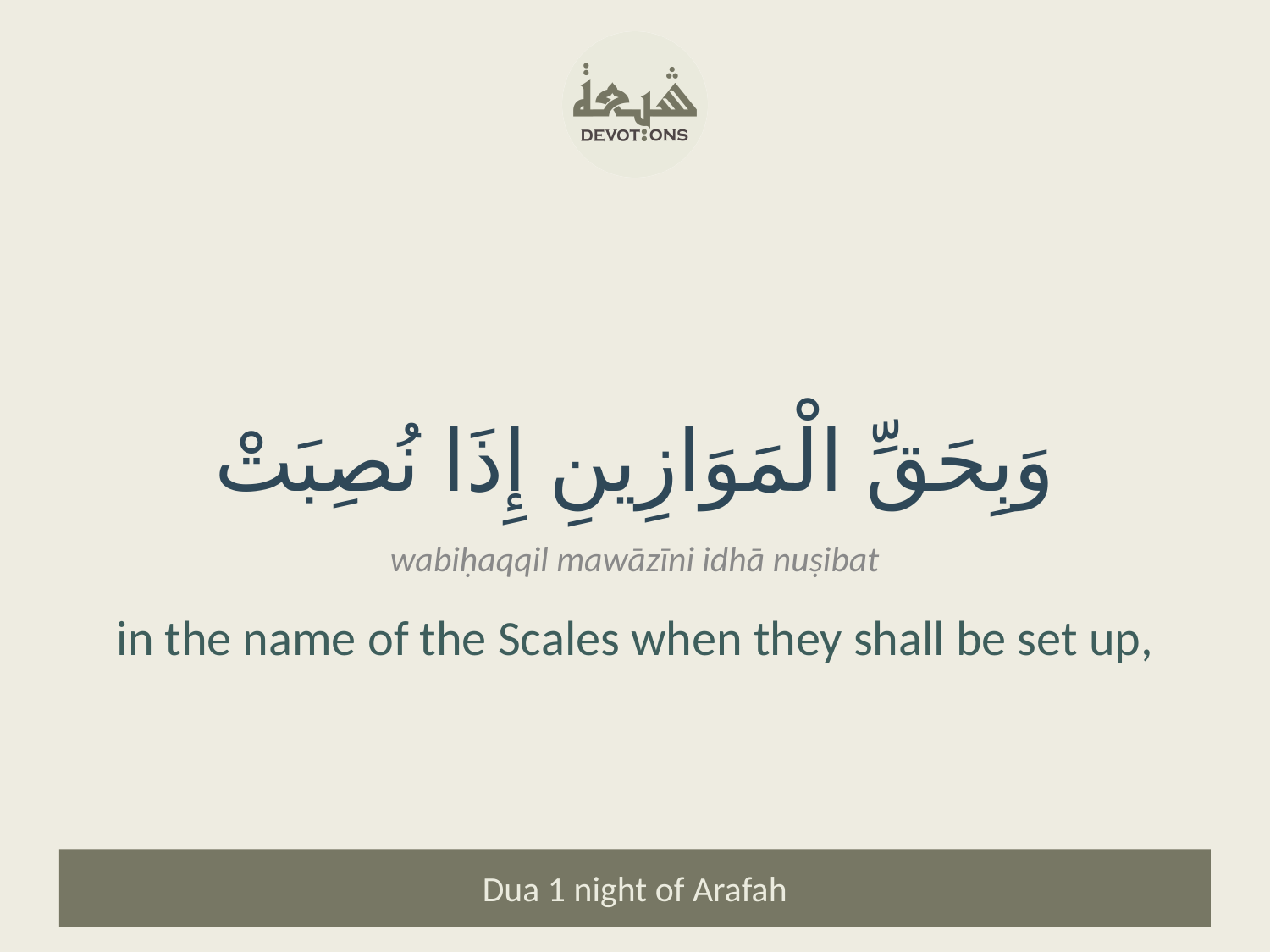

وَبِحَقِّ الْمَوَازِينِ إِذَا نُصِبَتْ
wabiḥaqqil mawāzīni idhā nuṣibat
in the name of the Scales when they shall be set up,
Dua 1 night of Arafah